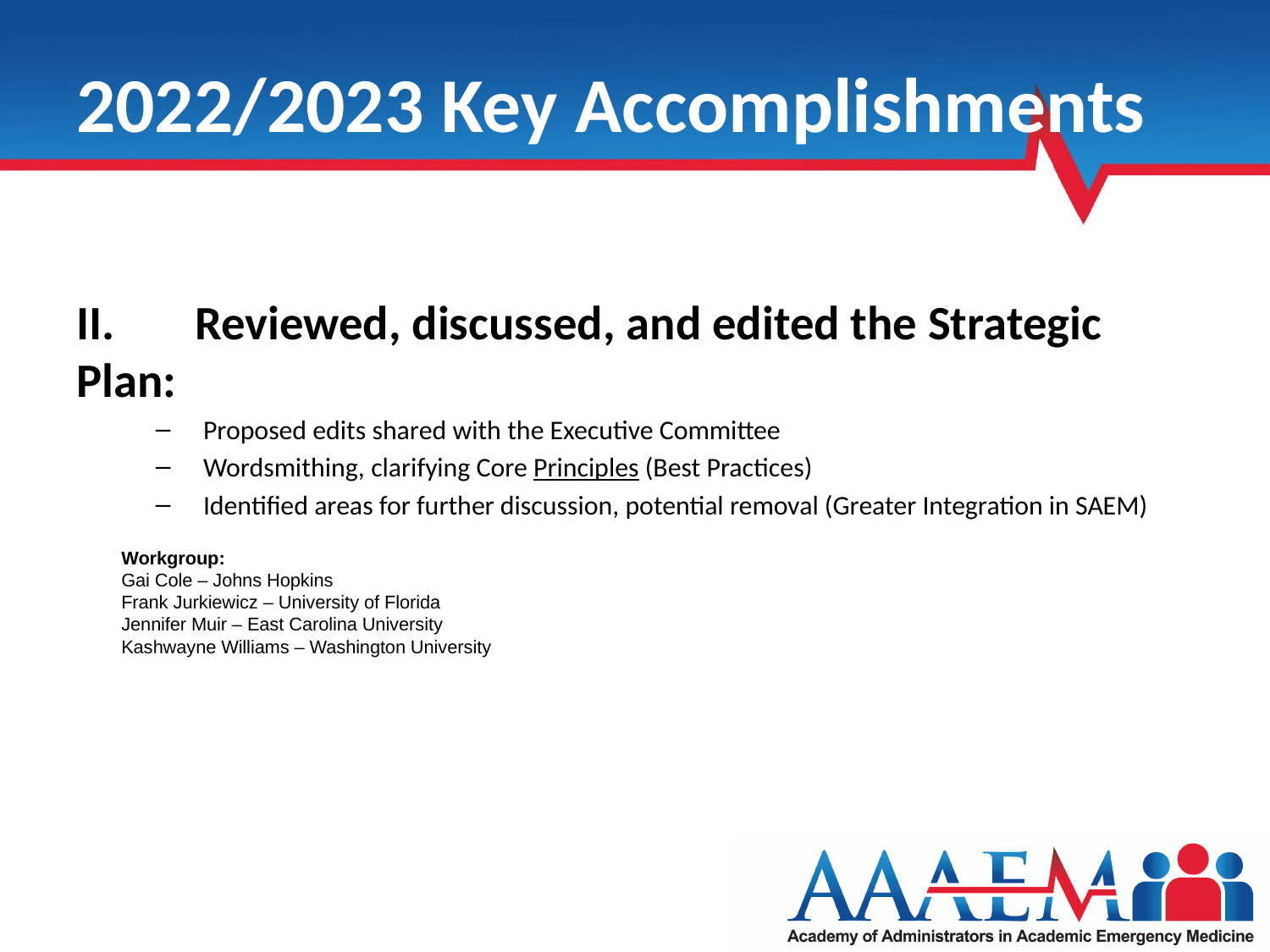

# 2022/2023 Key Accomplishments
II.	 Reviewed, discussed, and edited the Strategic Plan:
Proposed edits shared with the Executive Committee
Wordsmithing, clarifying Core Principles (Best Practices)
Identified areas for further discussion, potential removal (Greater Integration in SAEM)

Workgroup:
Gai Cole – Johns Hopkins
Frank Jurkiewicz – University of Florida
Jennifer Muir – East Carolina University
Kashwayne Williams – Washington University